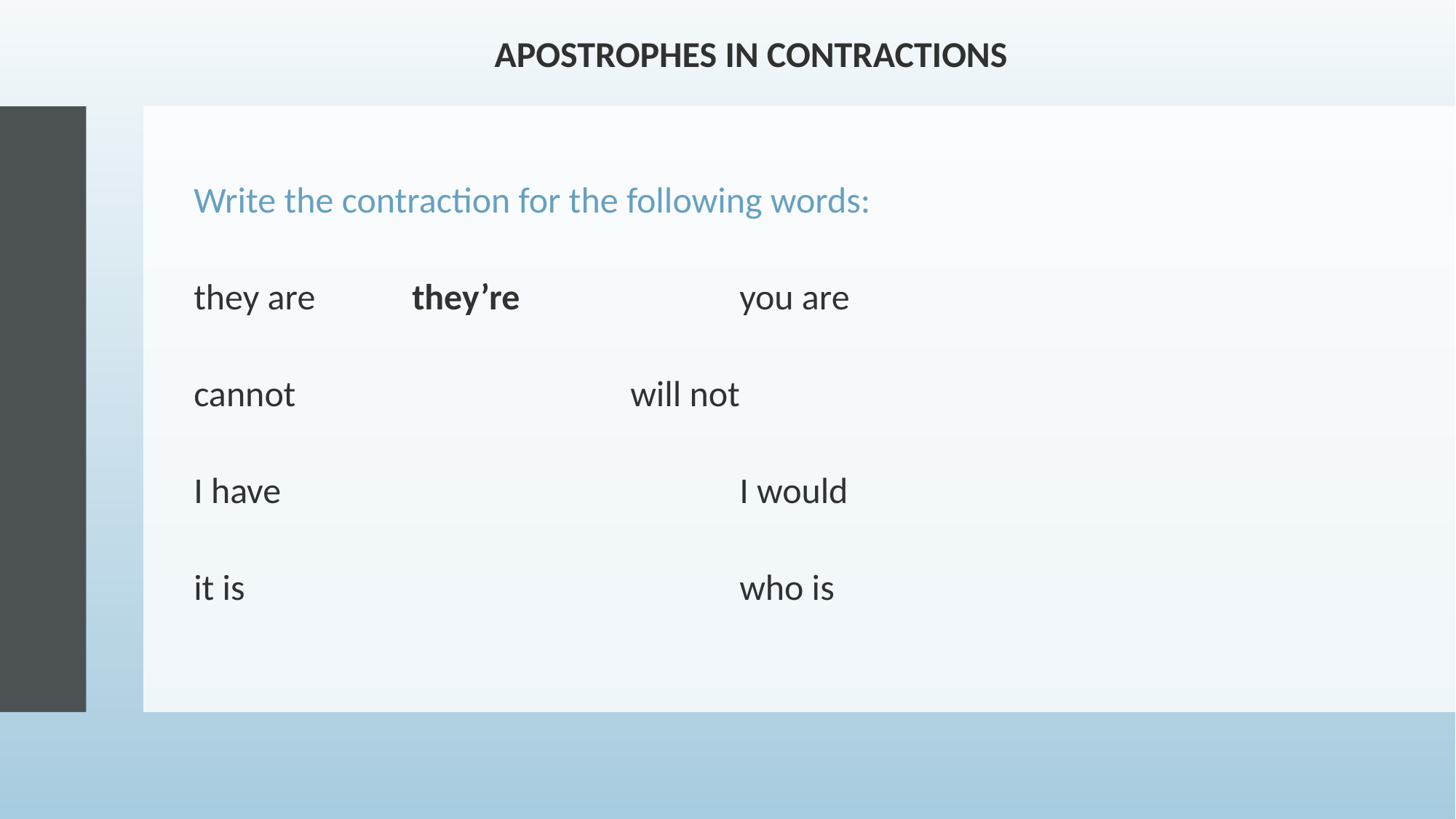

APOSTROPHES IN CONTRACTIONS

Write the contraction for the following words:

they are	they’re			you are

cannot				will not

I have					I would

it is					who is